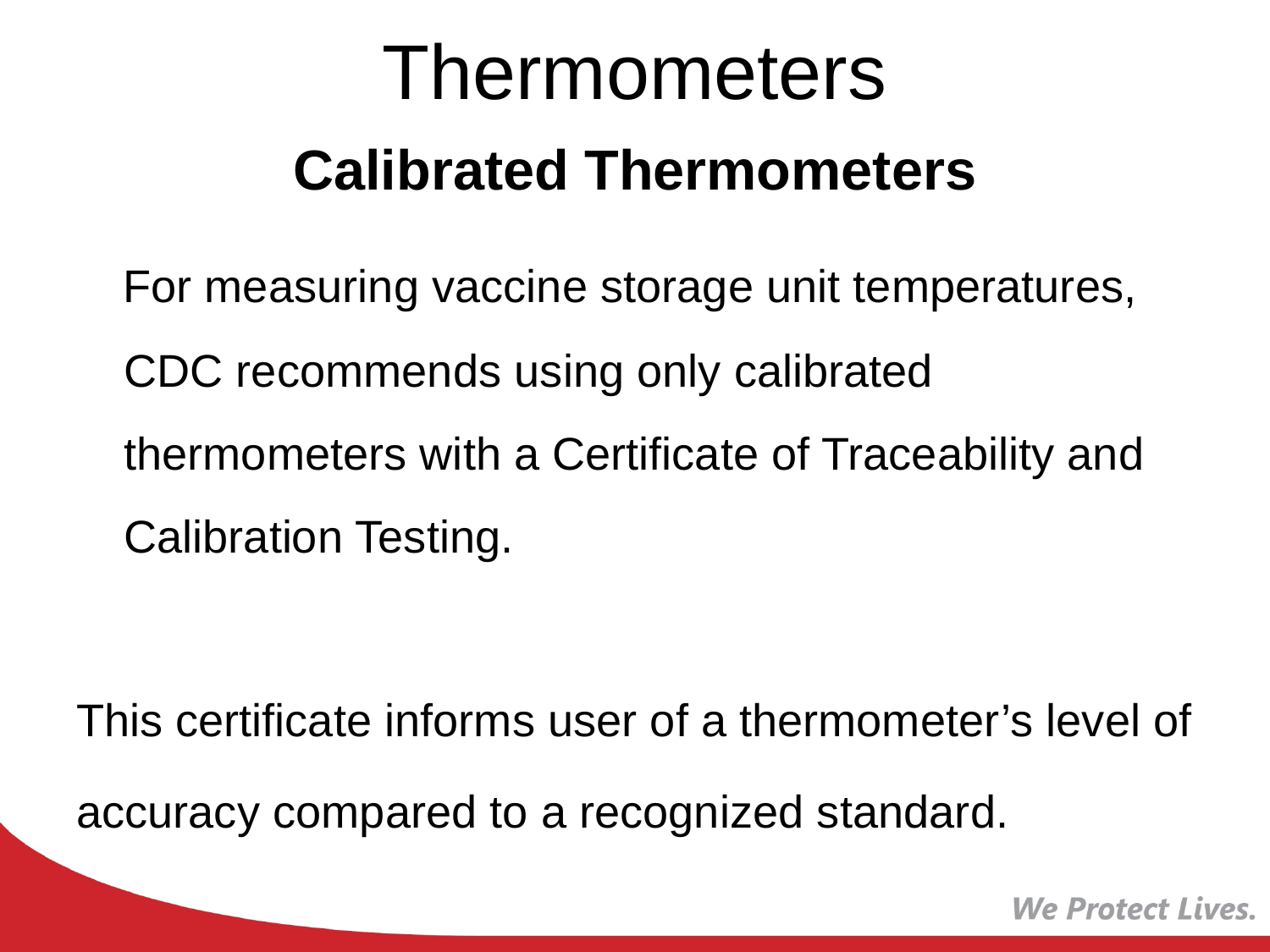

# Thermometers
Calibrated Thermometers
   For measuring vaccine storage unit temperatures, CDC recommends using only calibrated thermometers with a Certificate of Traceability and Calibration Testing.

This certificate informs user of a thermometer’s level of
accuracy compared to a recognized standard.